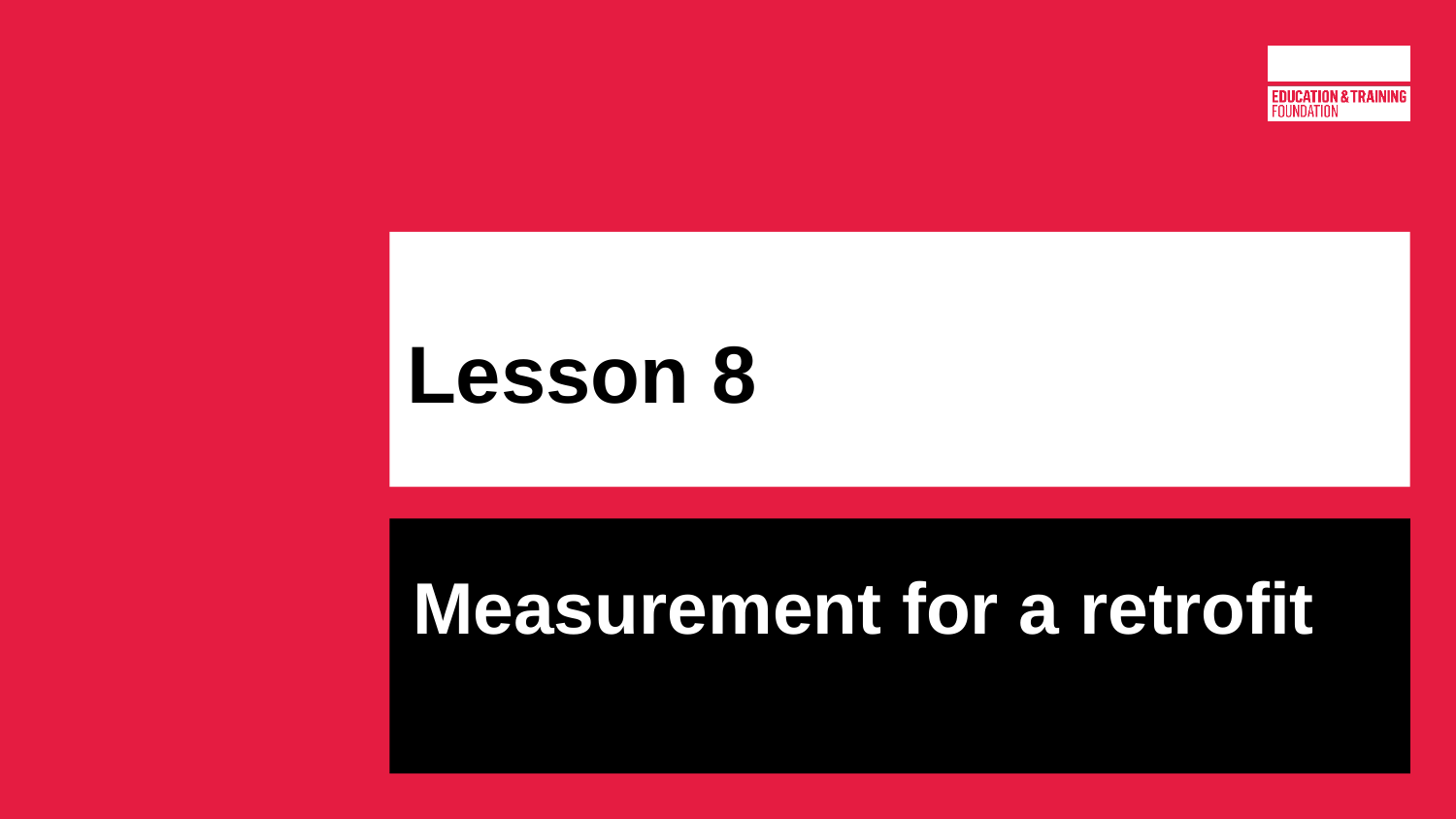

# Lesson 8
Measurement for a retrofit